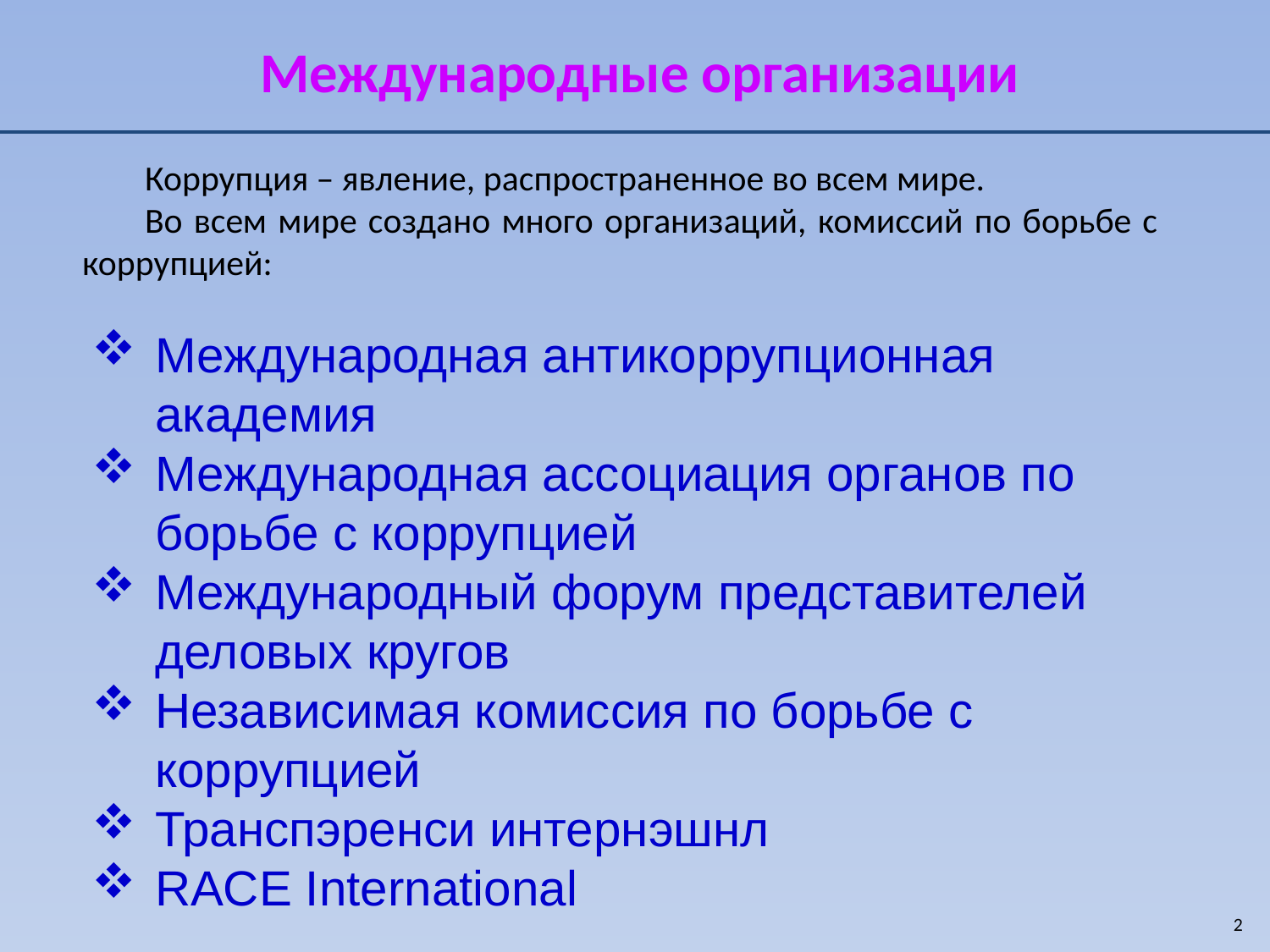

Международные организации
Коррупция – явление, распространенное во всем мире.
Во всем мире создано много организаций, комиссий по борьбе с коррупцией:
Международная антикоррупционная академия
Международная ассоциация органов по борьбе с коррупцией
Международный форум представителей деловых кругов
Независимая комиссия по борьбе с коррупцией
Транспэренси интернэшнл
RACE International